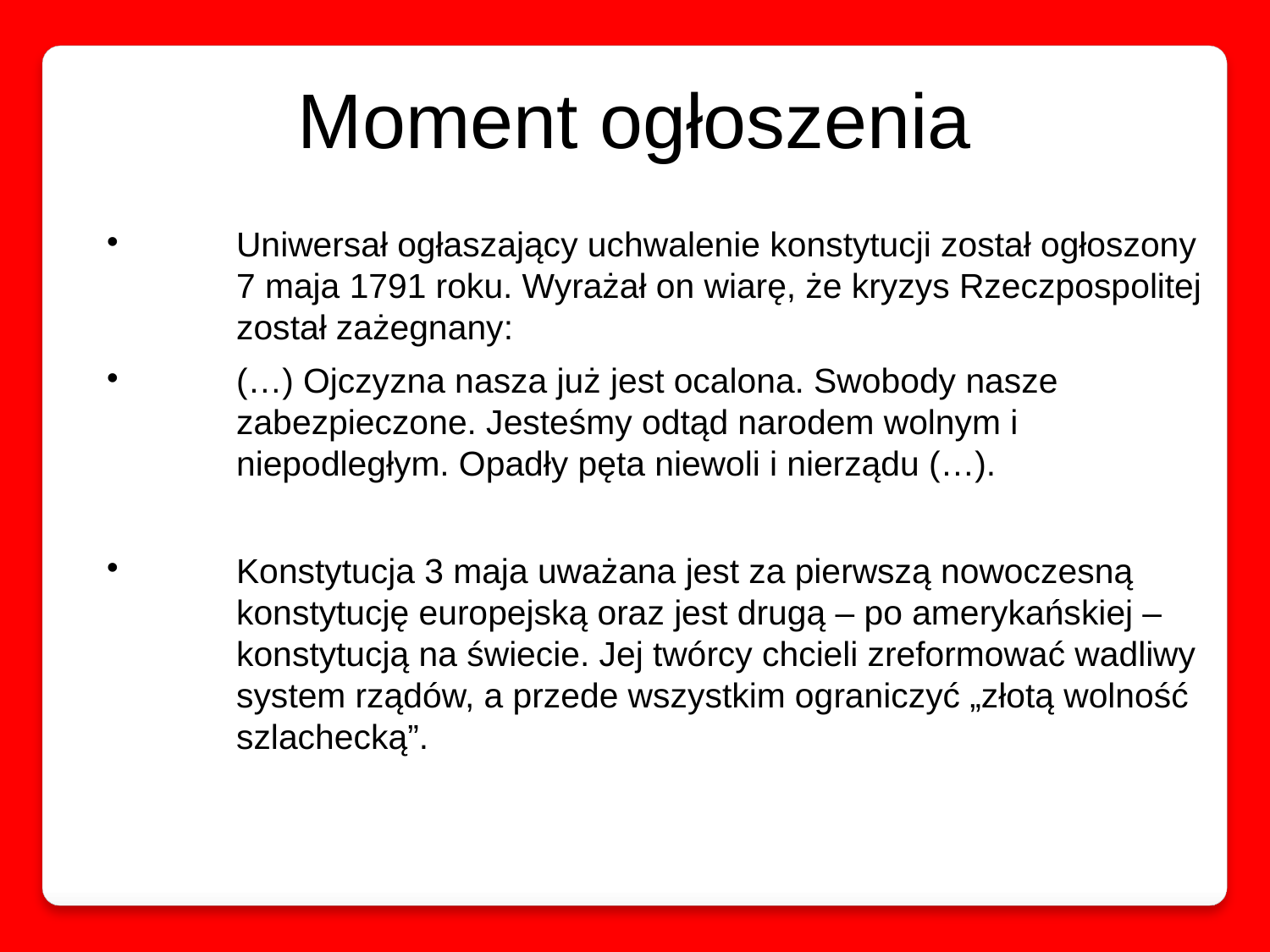

Moment ogłoszenia
Uniwersał ogłaszający uchwalenie konstytucji został ogłoszony 7 maja 1791 roku. Wyrażał on wiarę, że kryzys Rzeczpospolitej został zażegnany:
(…) Ojczyzna nasza już jest ocalona. Swobody nasze zabezpieczone. Jesteśmy odtąd narodem wolnym i niepodległym. Opadły pęta niewoli i nierządu (…).

Konstytucja 3 maja uważana jest za pierwszą nowoczesną konstytucję europejską oraz jest drugą – po amerykańskiej – konstytucją na świecie. Jej twórcy chcieli zreformować wadliwy system rządów, a przede wszystkim ograniczyć „złotą wolność szlachecką”.